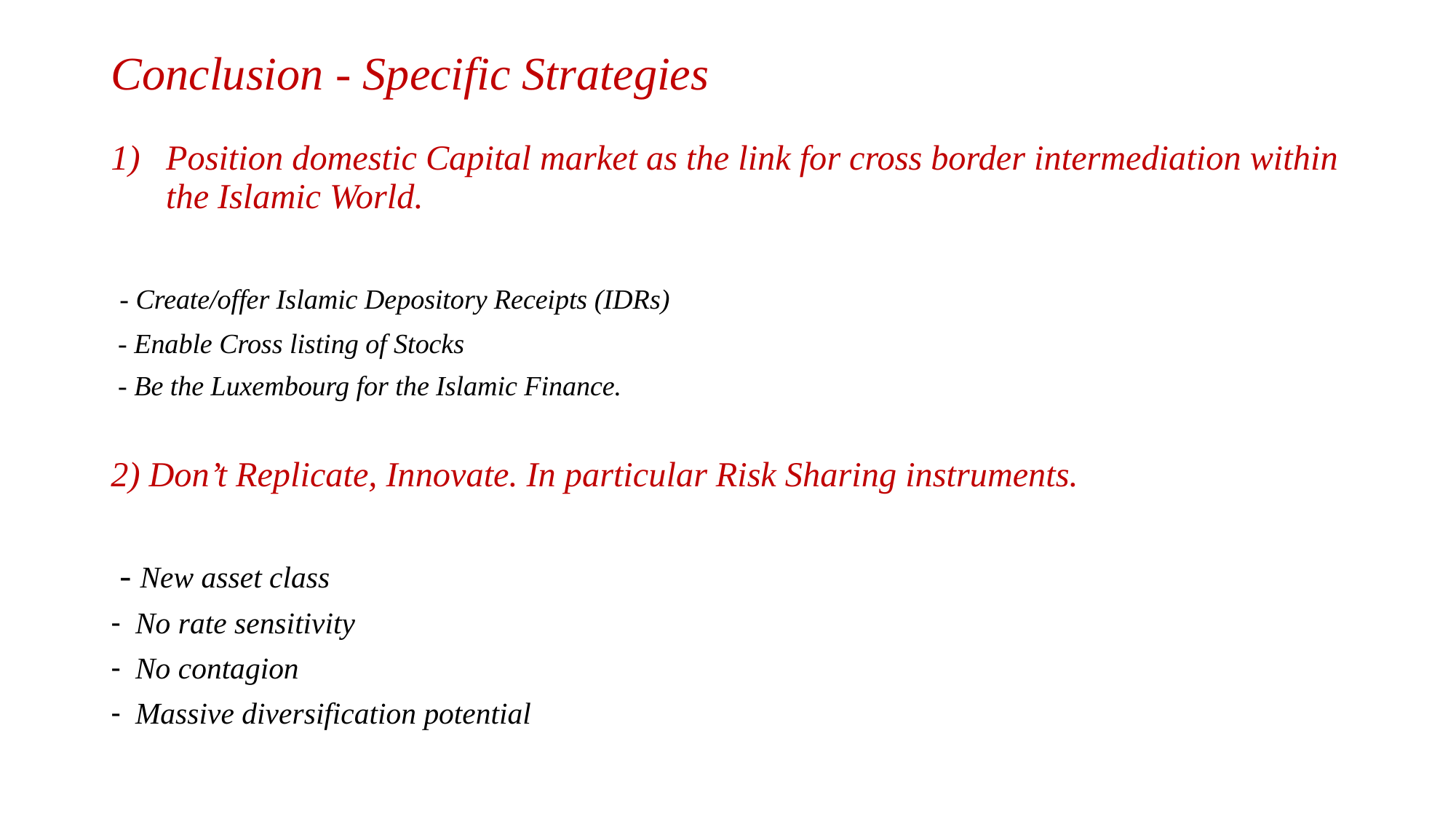

# Conclusion - Specific Strategies
Position domestic Capital market as the link for cross border intermediation within the Islamic World.

 - Create/offer Islamic Depository Receipts (IDRs)
 - Enable Cross listing of Stocks
 - Be the Luxembourg for the Islamic Finance.

2) Don’t Replicate, Innovate. In particular Risk Sharing instruments.

 - New asset class
No rate sensitivity
No contagion
Massive diversification potential